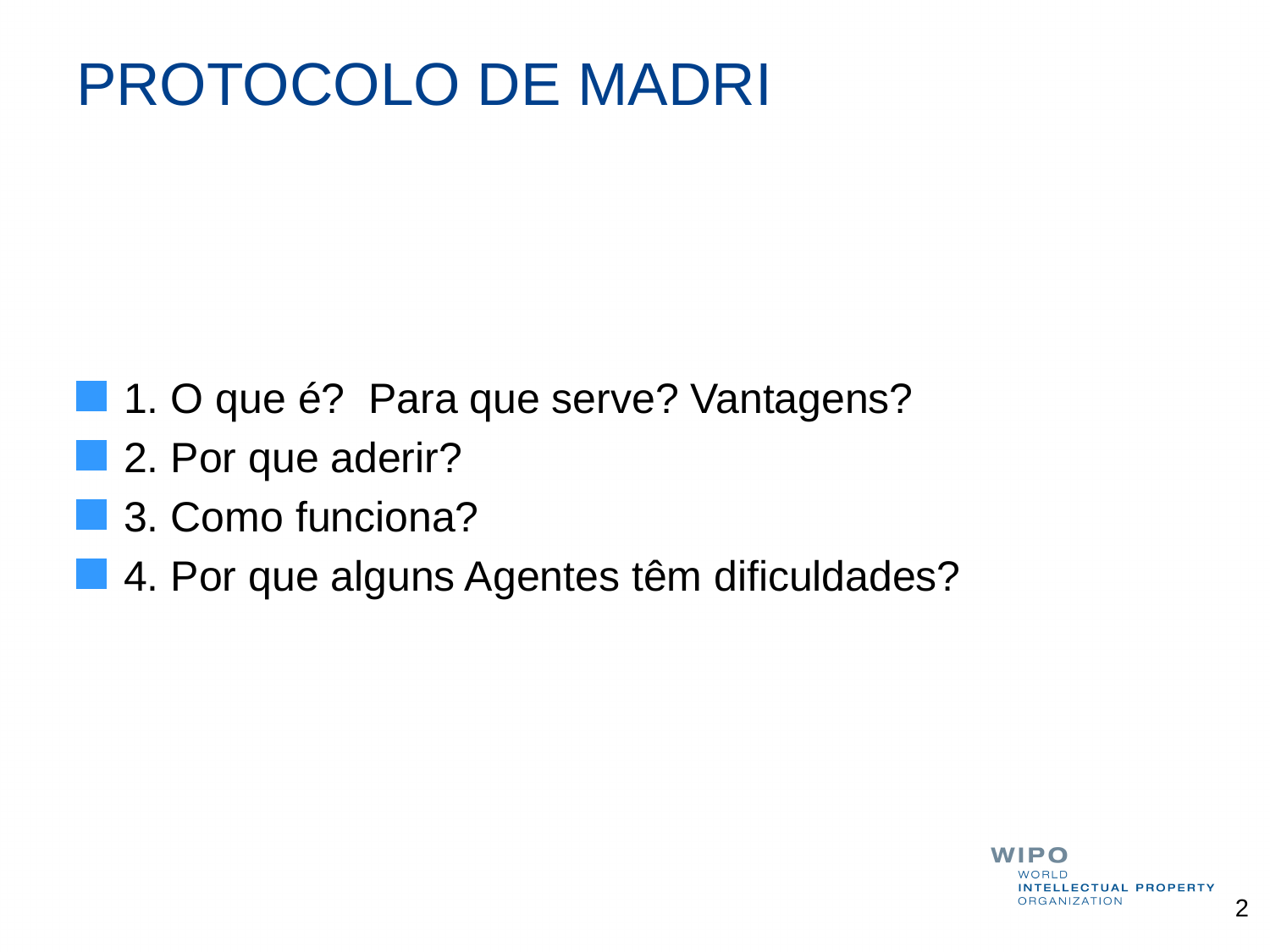

# PROTOCOLO DE MADRI

1. O que é?  Para que serve? Vantagens?
2. Por que aderir?
3. Como funciona?
4. Por que alguns Agentes têm dificuldades?
2